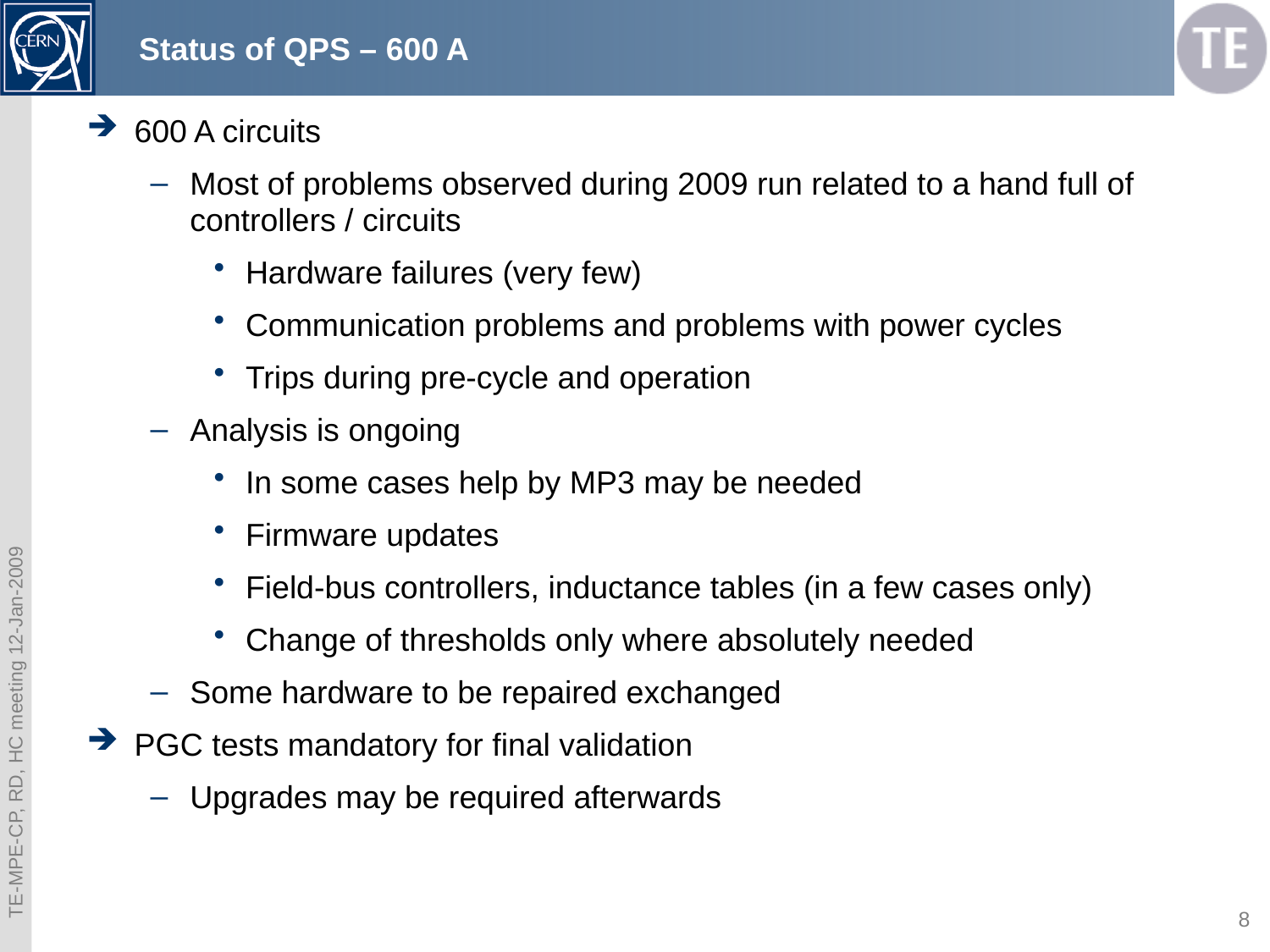

# Status of QPS – 600 A
600 A circuits
Most of problems observed during 2009 run related to a hand full of controllers / circuits
Hardware failures (very few)
Communication problems and problems with power cycles
Trips during pre-cycle and operation
Analysis is ongoing
In some cases help by MP3 may be needed
Firmware updates
Field-bus controllers, inductance tables (in a few cases only)
Change of thresholds only where absolutely needed
Some hardware to be repaired exchanged
PGC tests mandatory for final validation
Upgrades may be required afterwards